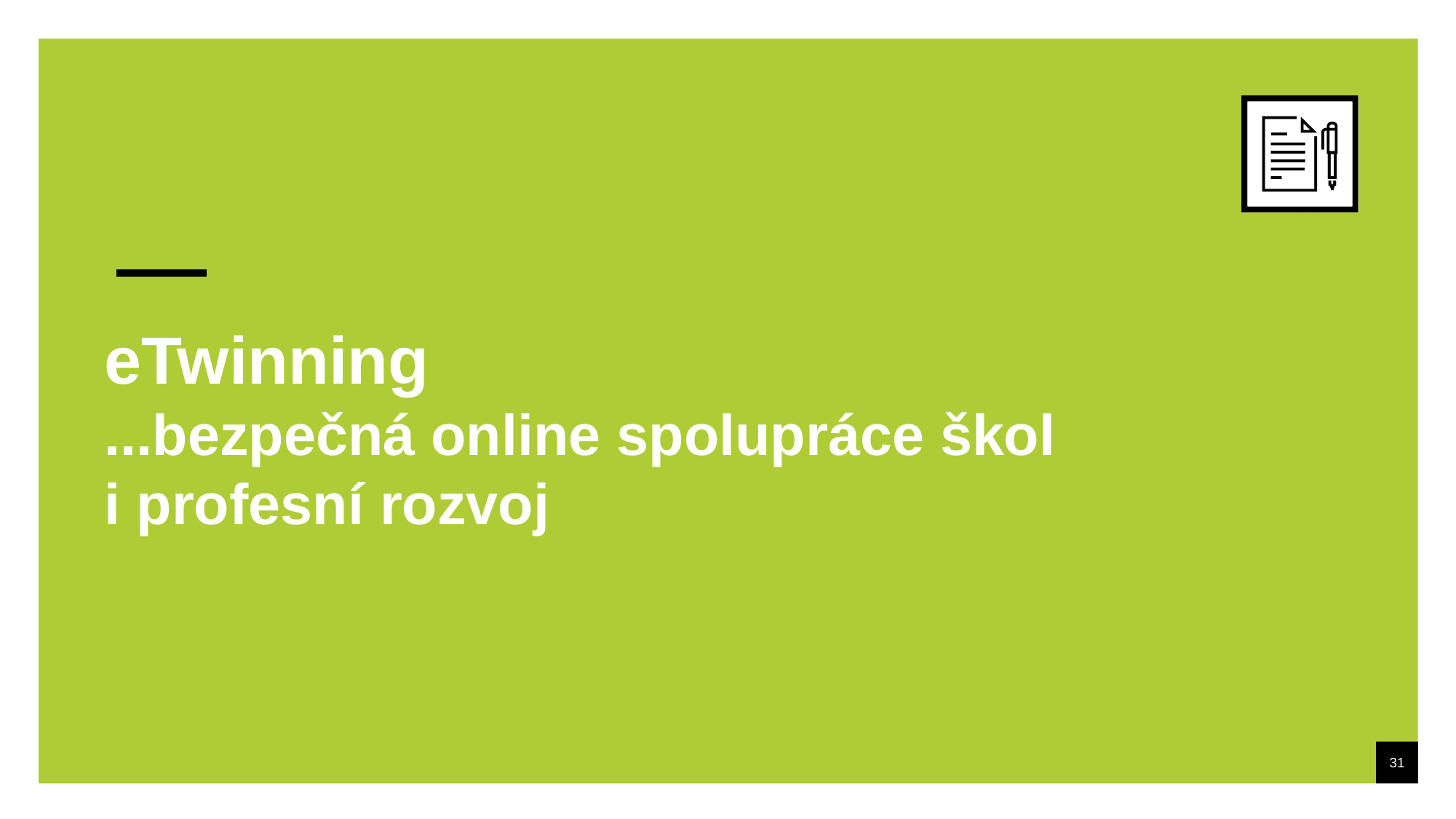

eTwinning
...bezpečná online spolupráce škol
i profesní rozvoj